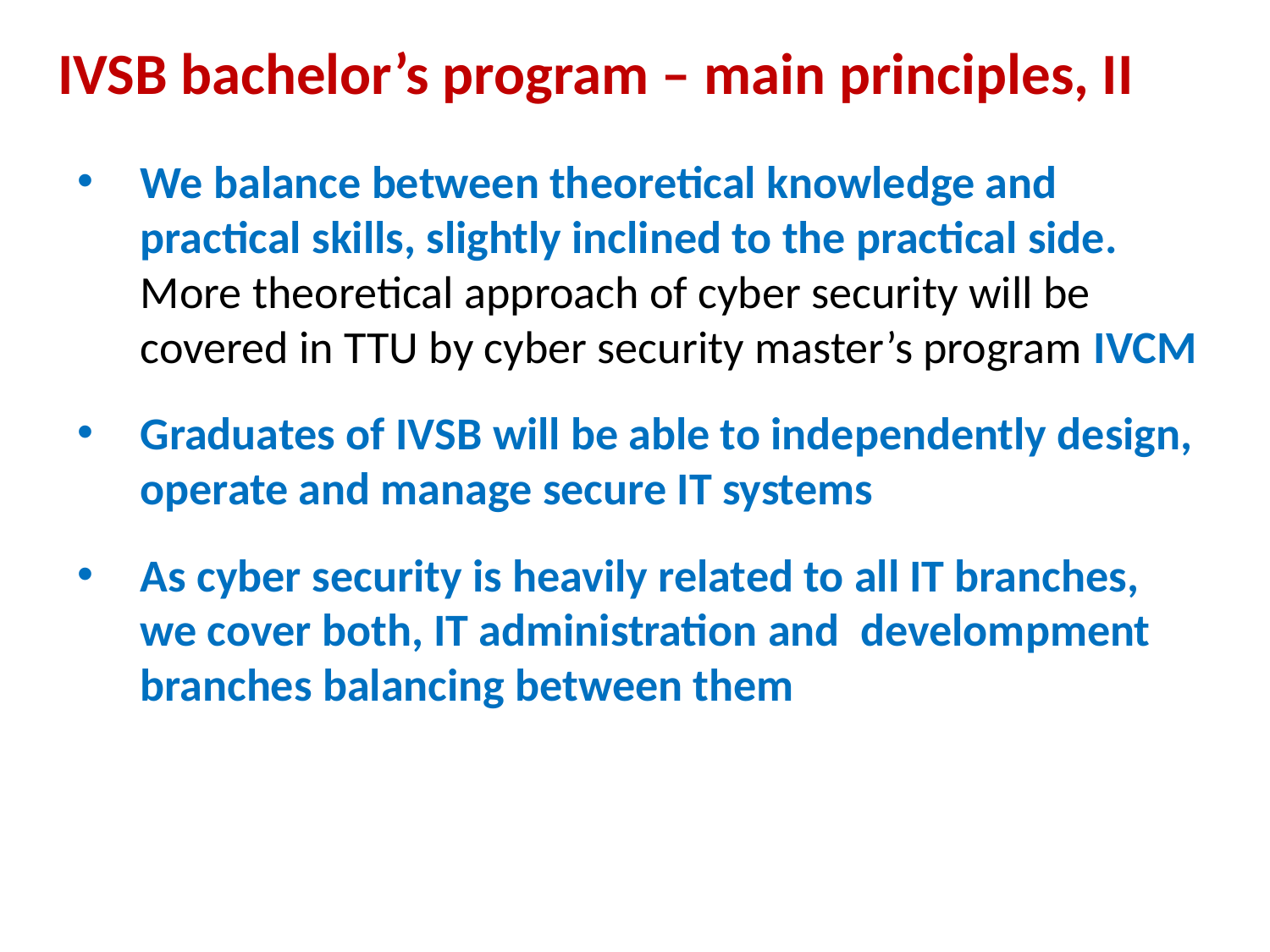

# IVSB bachelor’s program – main principles, II
We balance between theoretical knowledge and practical skills, slightly inclined to the practical side. More theoretical approach of cyber security will be covered in TTU by cyber security master’s program IVCM
Graduates of IVSB will be able to independently design, operate and manage secure IT systems
As cyber security is heavily related to all IT branches, we cover both, IT administration and  develompment branches balancing between them